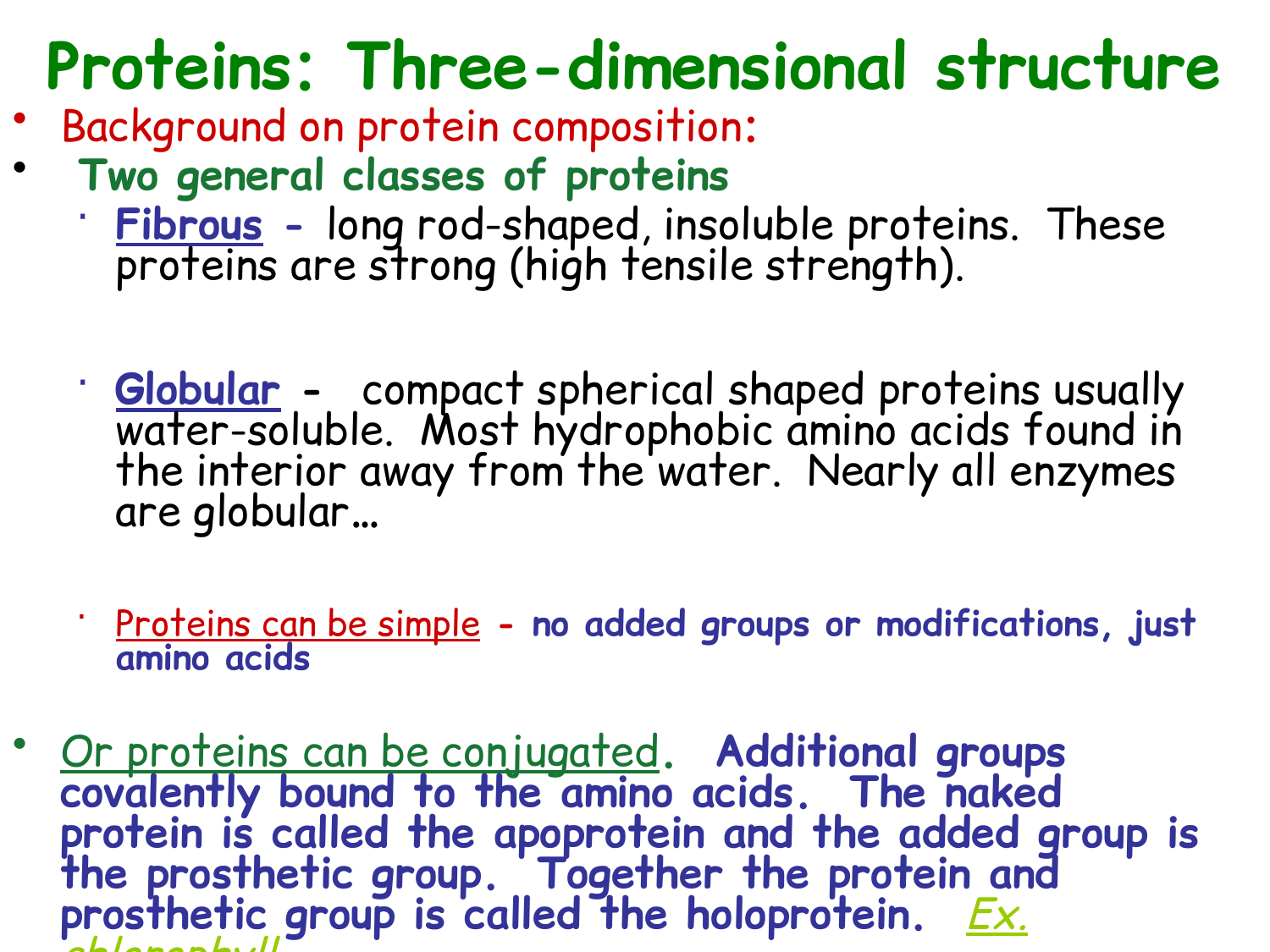

Proteins: Three-dimensional structure
Background on protein composition:
 Two general classes of proteins
Fibrous - long rod-shaped, insoluble proteins.  These proteins are strong (high tensile strength).

Globular -  compact spherical shaped proteins usually water-soluble.  Most hydrophobic amino acids found in the interior away from the water.  Nearly all enzymes are globular…

Proteins can be simple - no added groups or modifications, just amino acids

Or proteins can be conjugated.  Additional groups covalently bound to the amino acids.  The naked protein is called the apoprotein and the added group is the prosthetic group.  Together the protein and prosthetic group is called the holoprotein.  Ex. chlorophyll